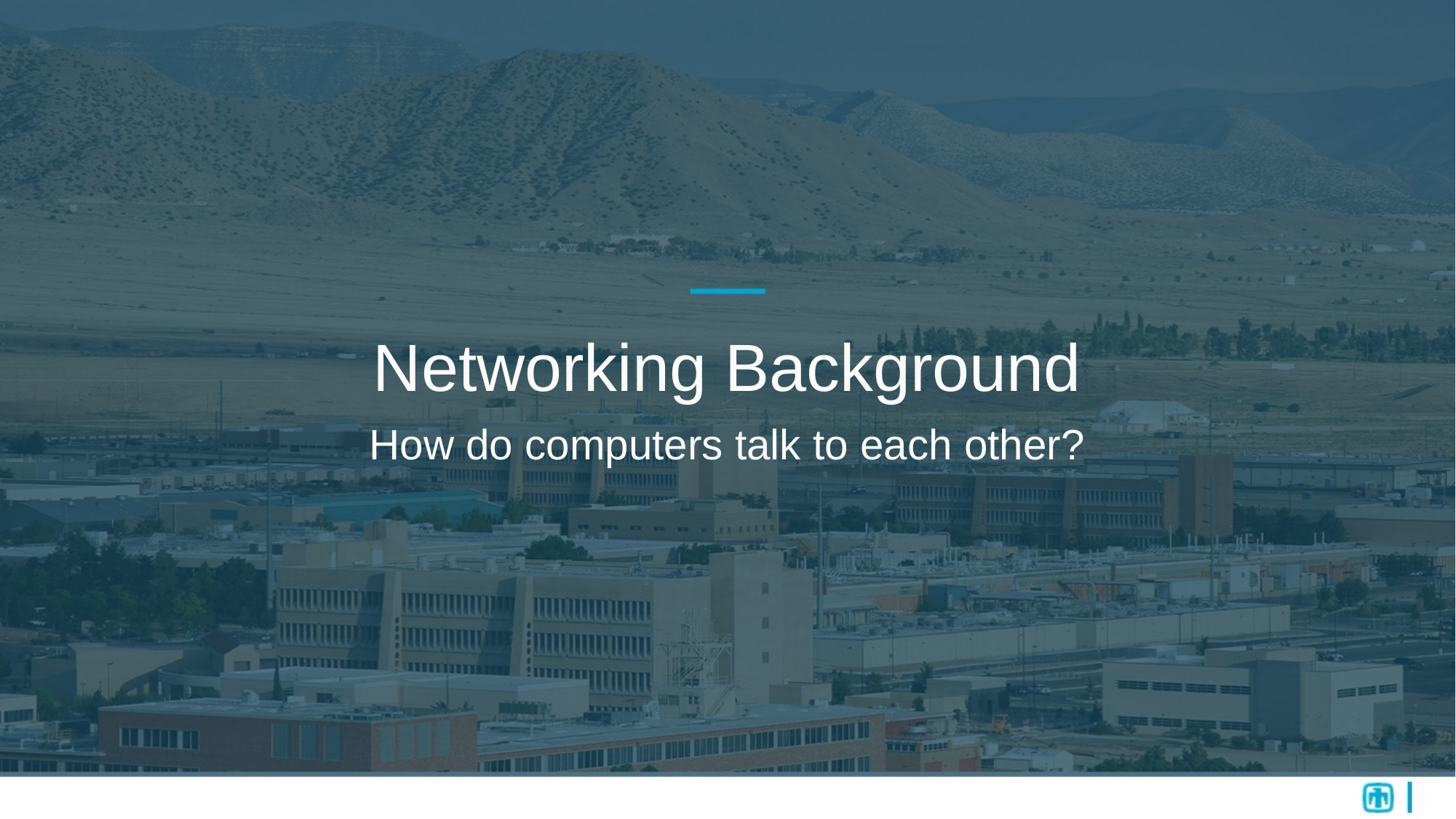

# Networking Background
How do computers talk to each other?